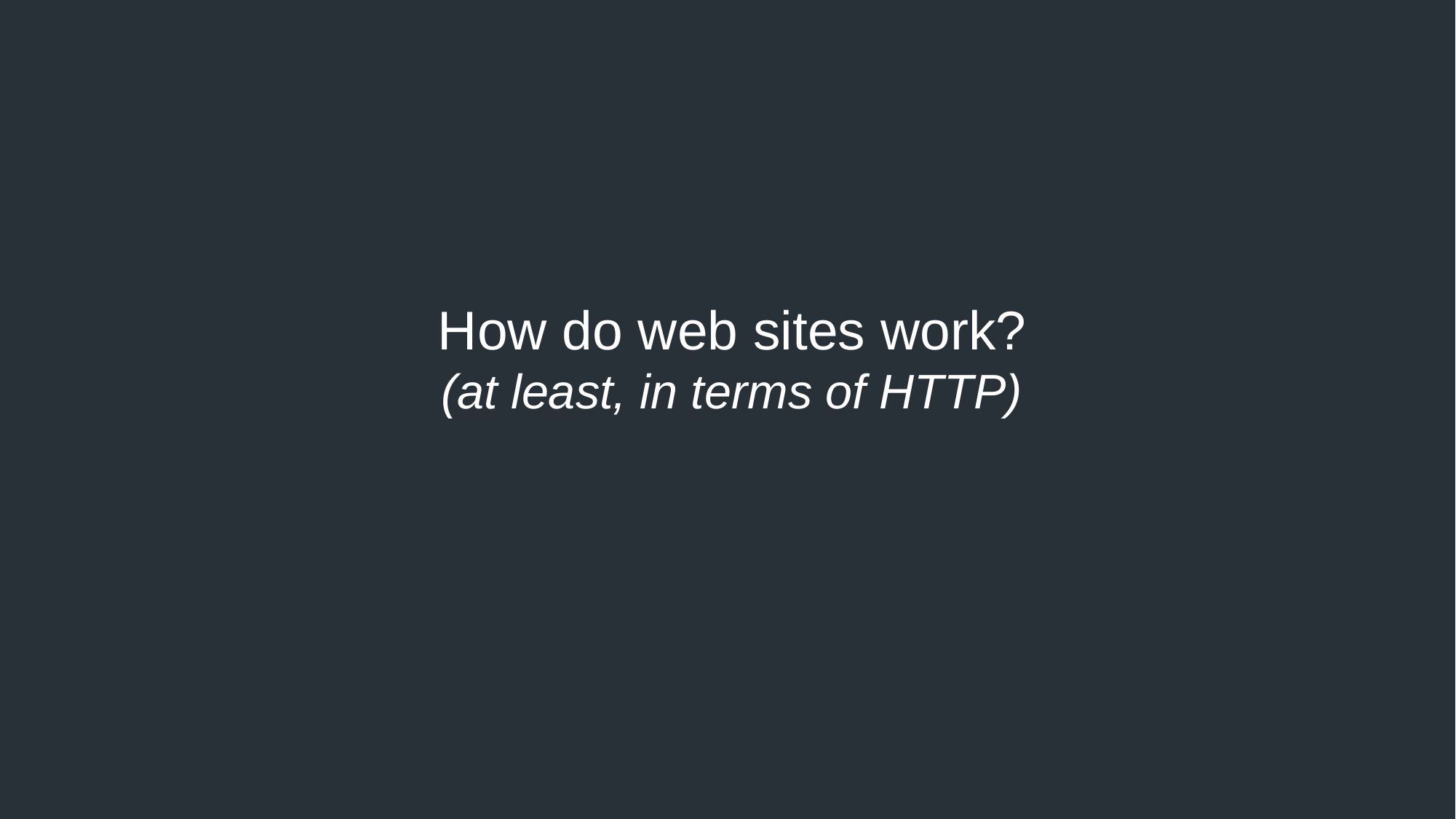

# How do web sites work? (at least, in terms of HTTP)